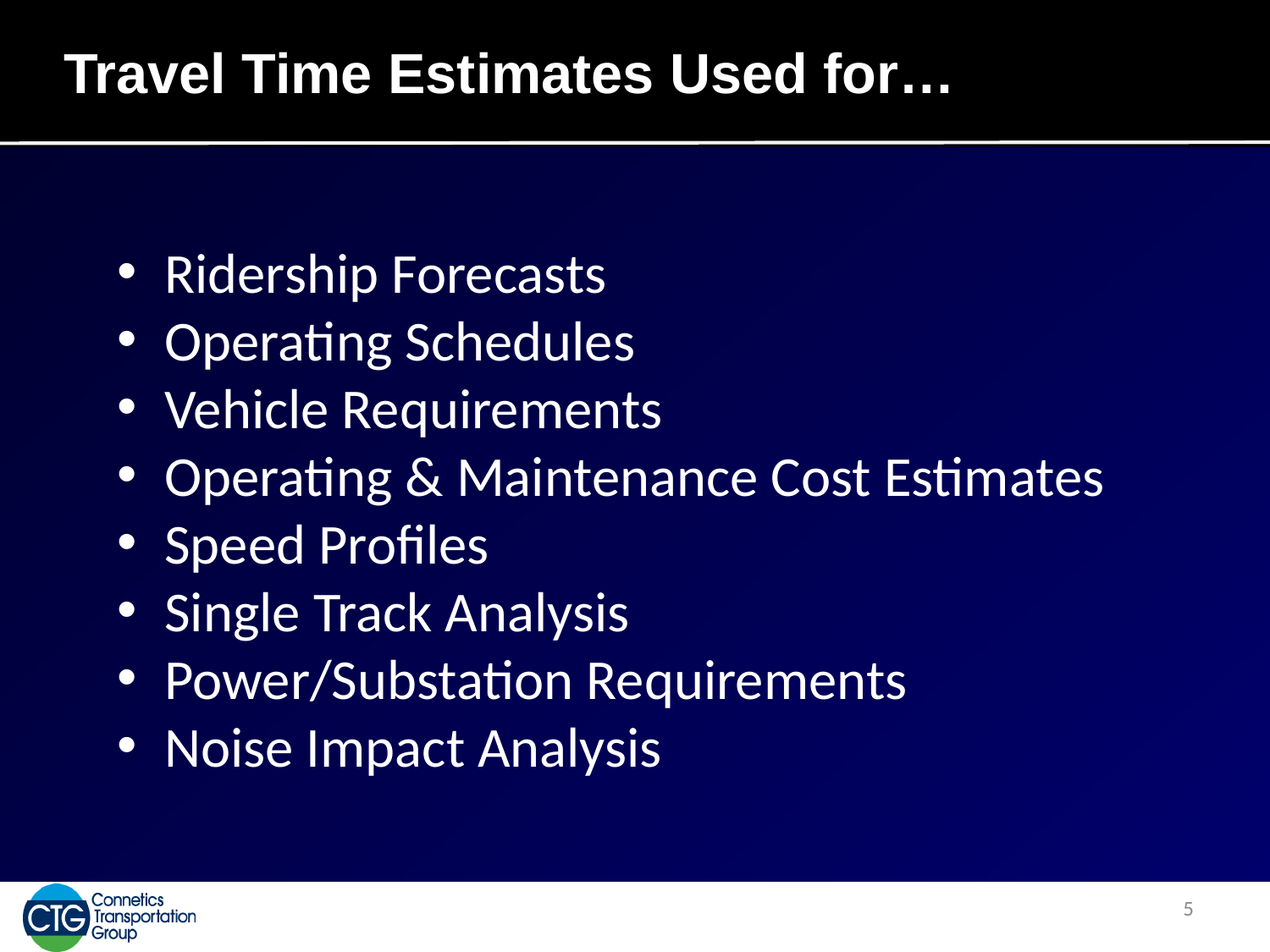

# Travel Time Estimates Used for…
Ridership Forecasts
Operating Schedules
Vehicle Requirements
Operating & Maintenance Cost Estimates
Speed Profiles
Single Track Analysis
Power/Substation Requirements
Noise Impact Analysis
5